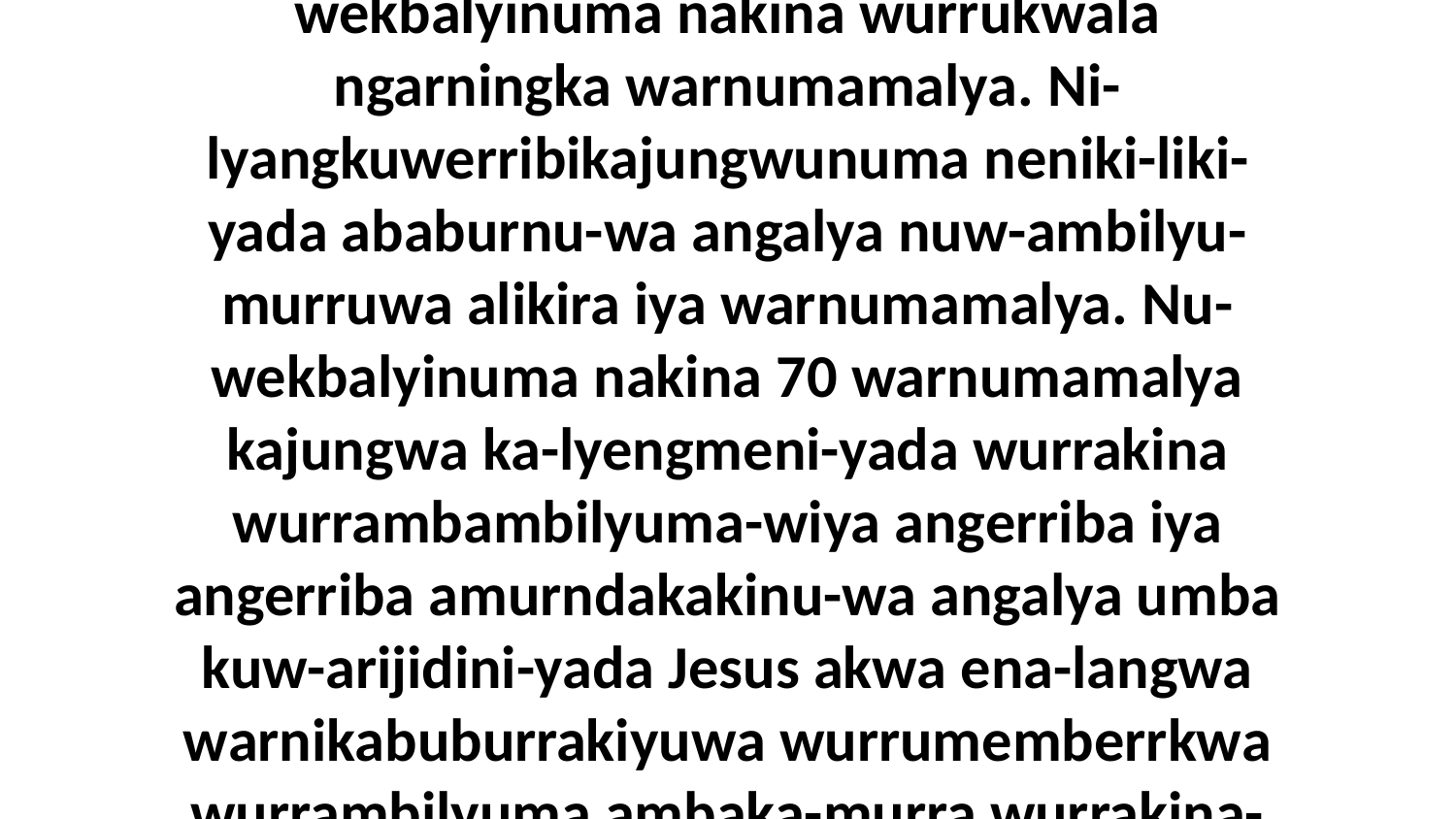

1 Bi...ya Nubungkawa Jesus nu-wekbalyinuma nakina wurrukwala ngarningka warnumamalya. Ni-lyangkuwerribikajungwunuma neniki-liki-yada ababurnu-wa angalya nuw-ambilyu-murruwa alikira iya warnumamalya. Nu-wekbalyinuma nakina 70 warnumamalya kajungwa ka-lyengmeni-yada wurrakina wurrambambilyuma-wiya angerriba iya angerriba amurndakakinu-wa angalya umba kuw-arijidini-yada Jesus akwa ena-langwa warnikabuburrakiyuwa wurrumemberrkwa wurrambilyuma ambaka-murra wurrakina-da.